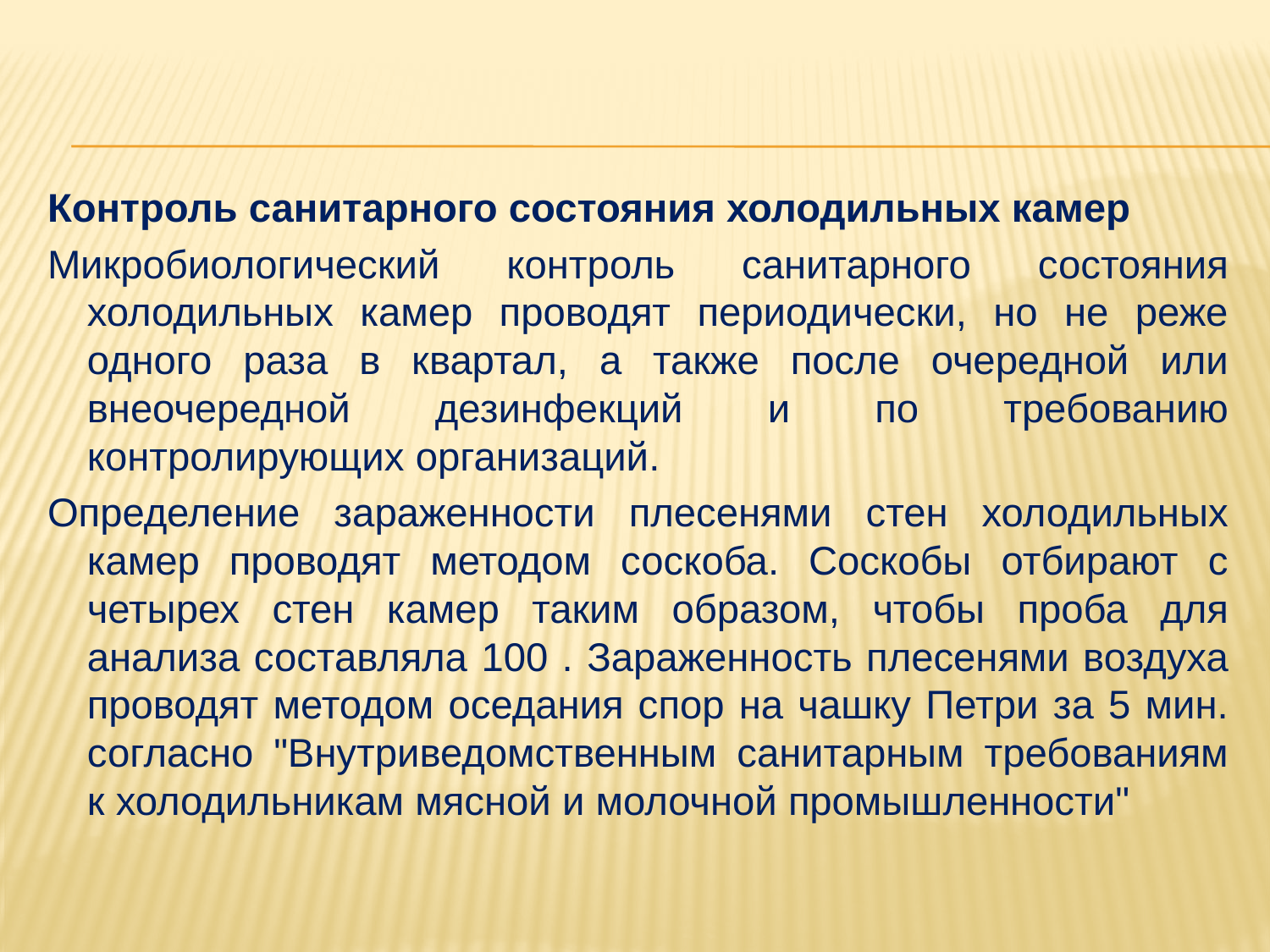

Контроль санитарного состояния холодильных камер
Микробиологический контроль санитарного состояния холодильных камер проводят периодически, но не реже одного раза в квартал, а также после очередной или внеочередной дезинфекций и по требованию контролирующих организаций.
Определение зараженности плесенями стен холодильных камер проводят методом соскоба. Соскобы отбирают с четырех стен камер таким образом, чтобы проба для анализа составляла 100 . Зараженность плесенями воздуха проводят методом оседания спор на чашку Петри за 5 мин. согласно "Внутриведомственным санитарным требованиям к холодильникам мясной и молочной промышленности"